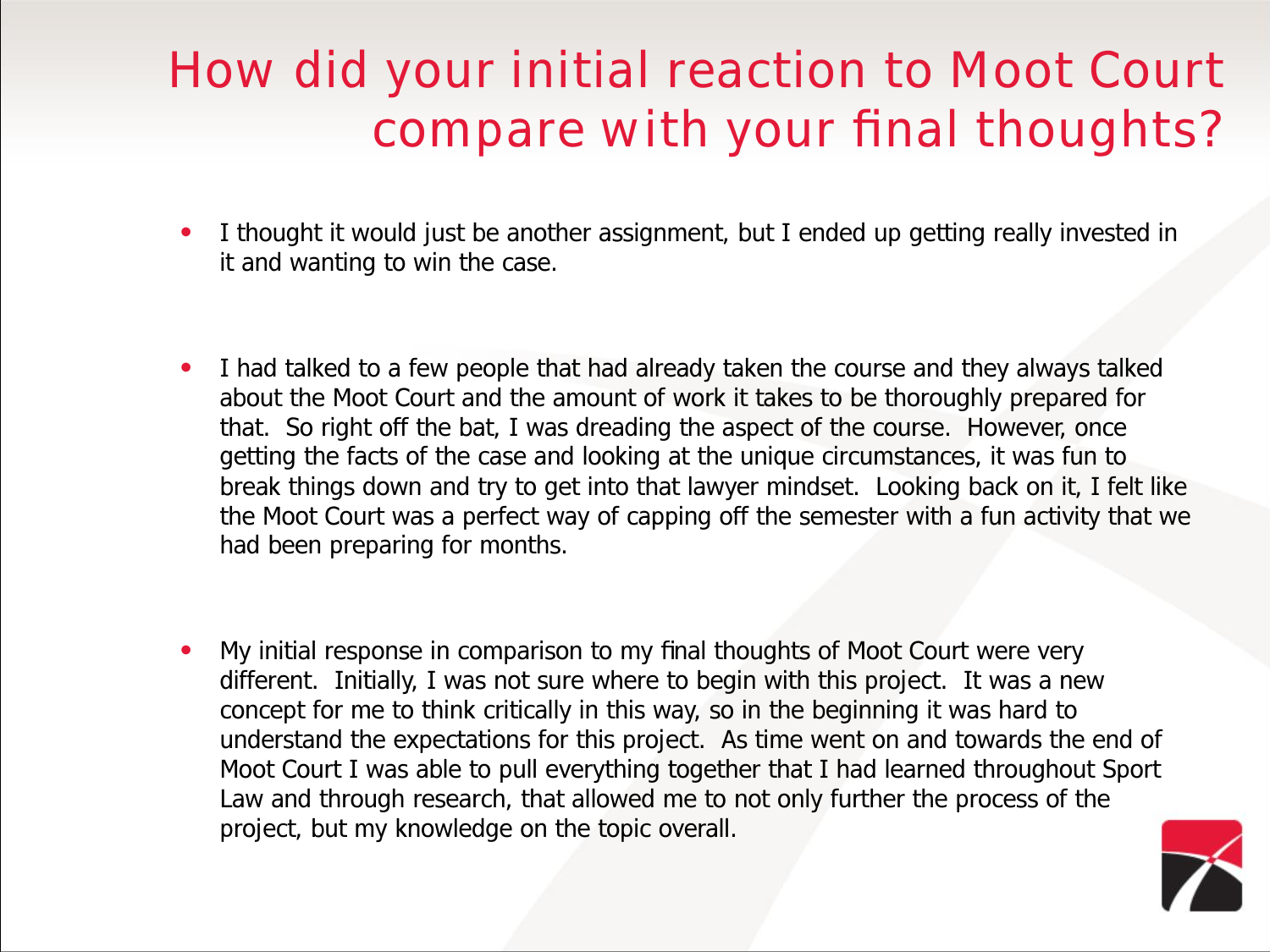

# How did your initial reaction to Moot Court compare with your final thoughts?
I thought it would just be another assignment, but I ended up getting really invested in it and wanting to win the case.

I had talked to a few people that had already taken the course and they always talked about the Moot Court and the amount of work it takes to be thoroughly prepared for that.  So right off the bat, I was dreading the aspect of the course.  However, once getting the facts of the case and looking at the unique circumstances, it was fun to break things down and try to get into that lawyer mindset.  Looking back on it, I felt like the Moot Court was a perfect way of capping off the semester with a fun activity that we had been preparing for months.

My initial response in comparison to my final thoughts of Moot Court were very different.  Initially, I was not sure where to begin with this project.  It was a new concept for me to think critically in this way, so in the beginning it was hard to understand the expectations for this project.  As time went on and towards the end of Moot Court I was able to pull everything together that I had learned throughout Sport Law and through research, that allowed me to not only further the process of the project, but my knowledge on the topic overall.